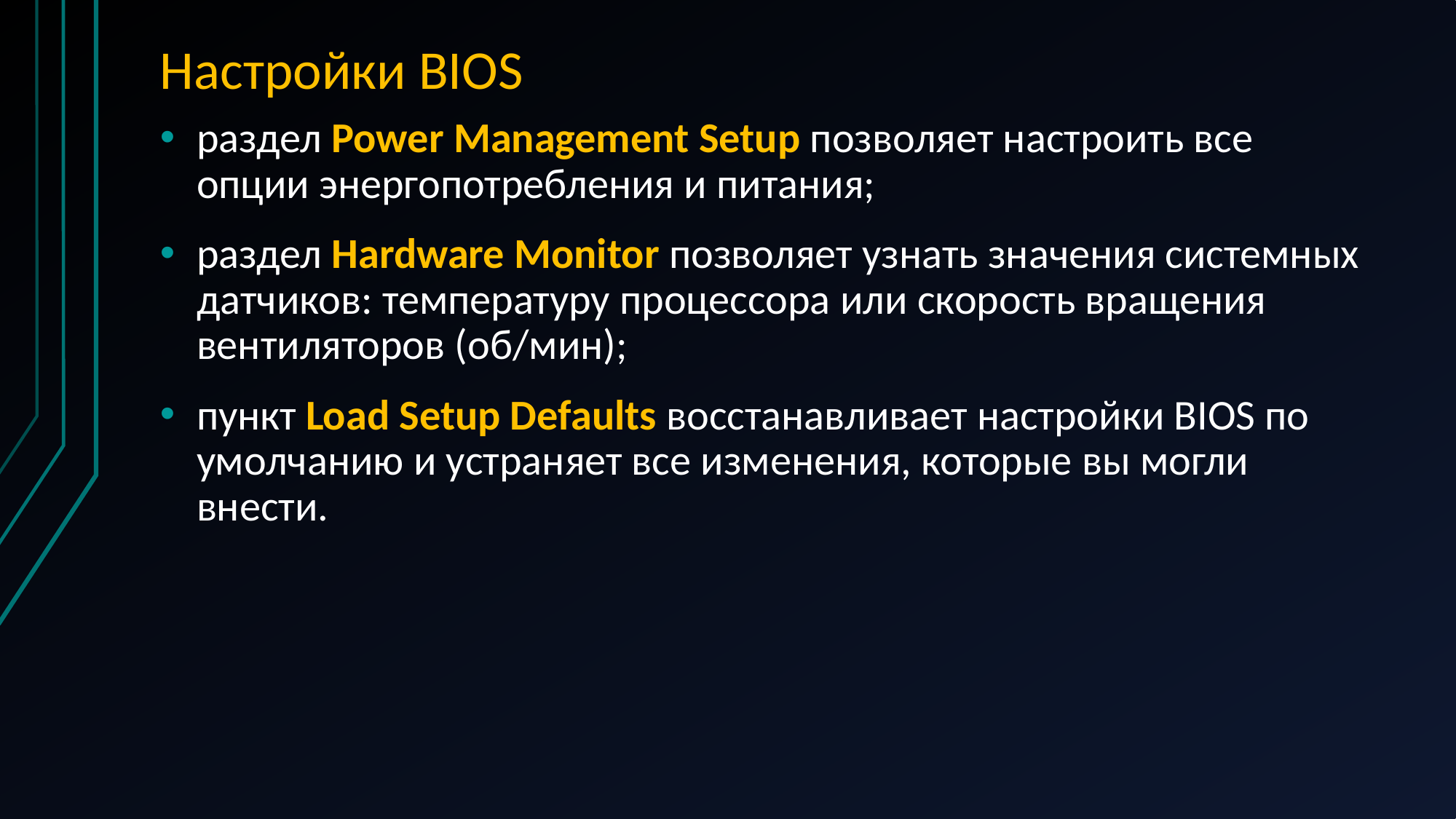

# Настройки BIOS
раздел Power Management Setup позволяет настроить все опции энергопотребления и питания;
раздел Hardware Monitor позволяет узнать значения системных датчиков: температуру процессора или скорость вращения вентиляторов (об/мин);
пункт Load Setup Defaults восстанавливает настройки BIOS по умолчанию и устраняет все изменения, которые вы могли внести.